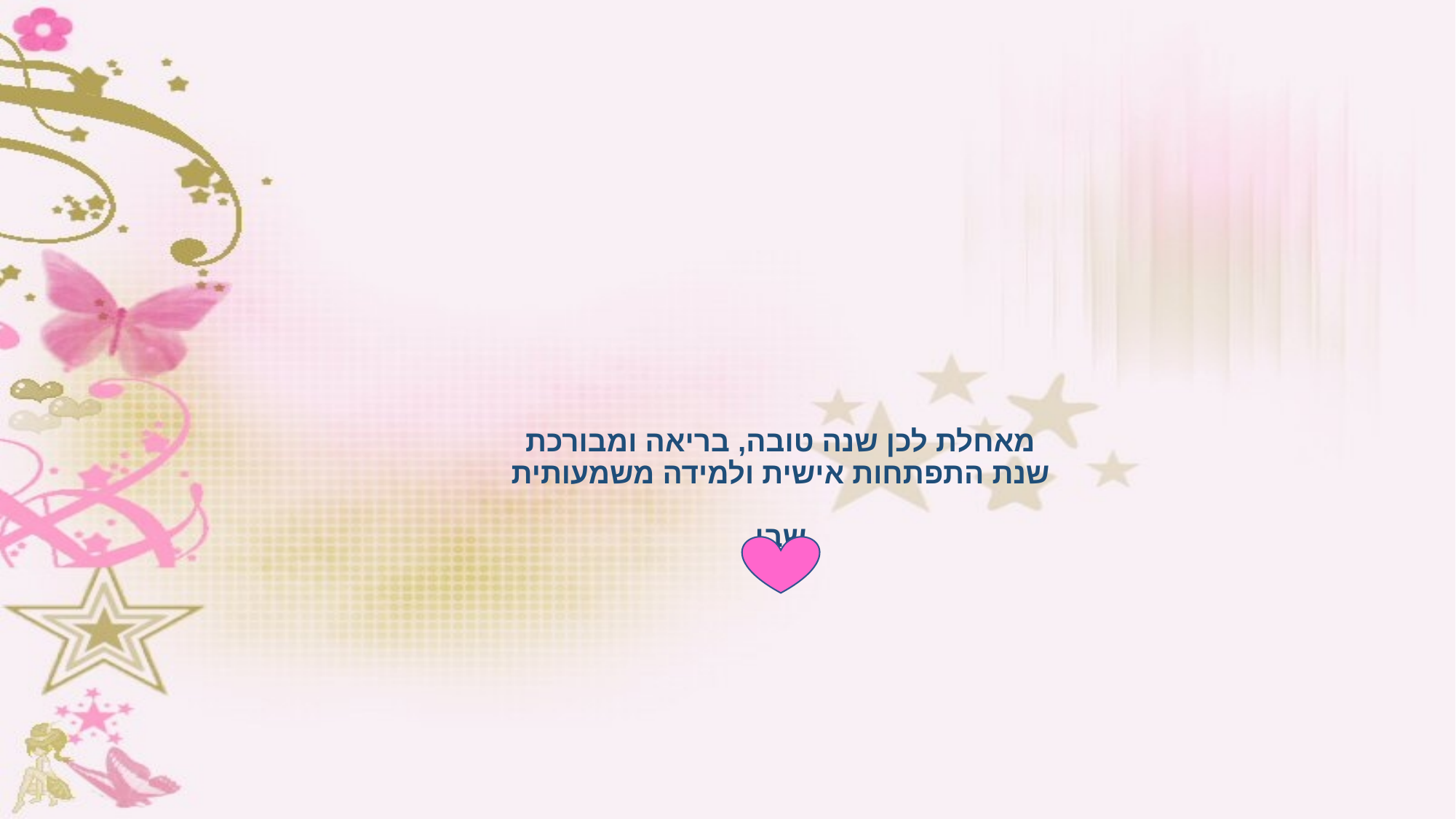

# מאחלת לכן שנה טובה, בריאה ומבורכת שנת התפתחות אישית ולמידה משמעותית שבי